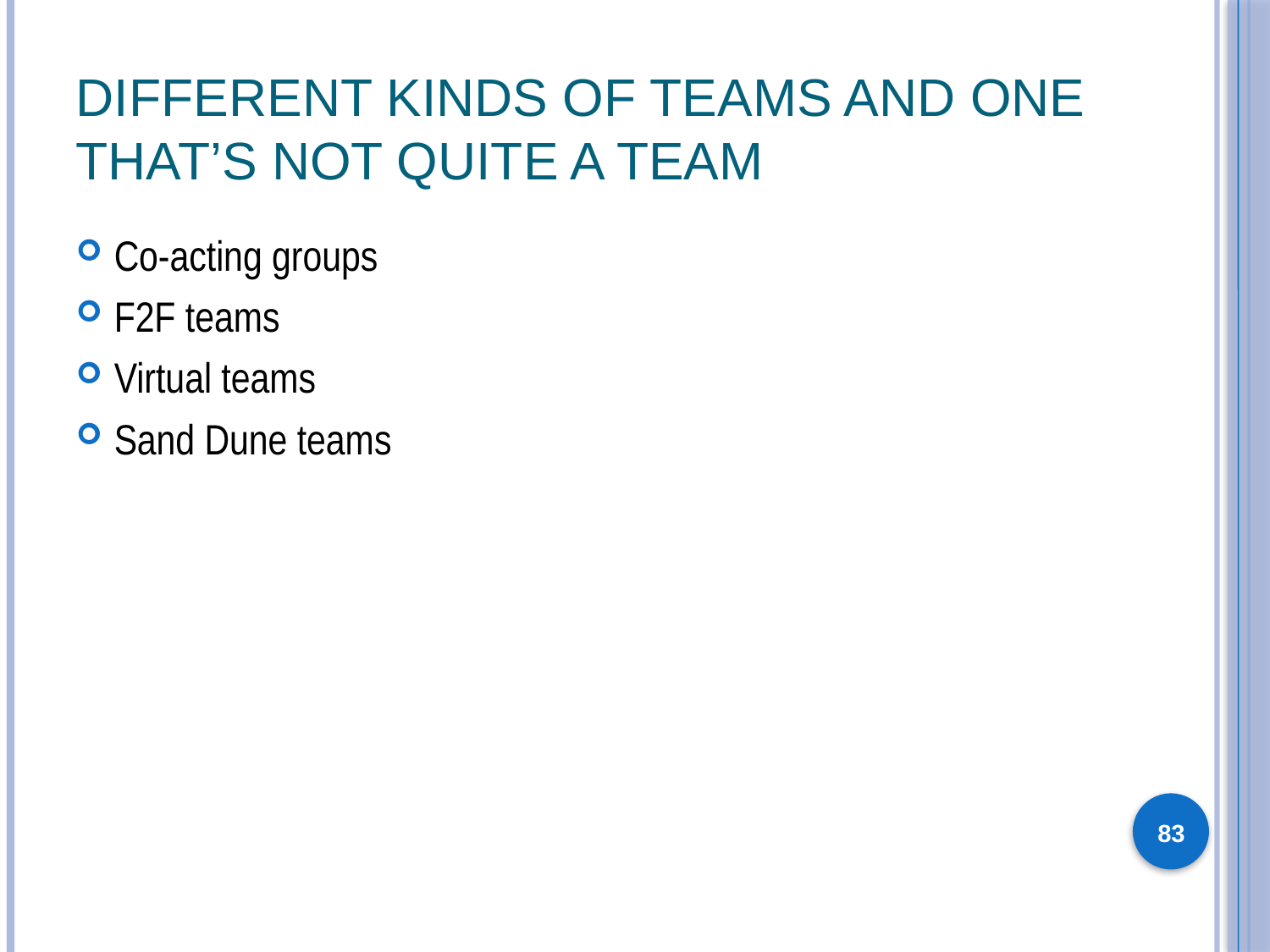

# Different kinds of teams and one that’s not quite a team
Co-acting groups
F2F teams
Virtual teams
Sand Dune teams
83